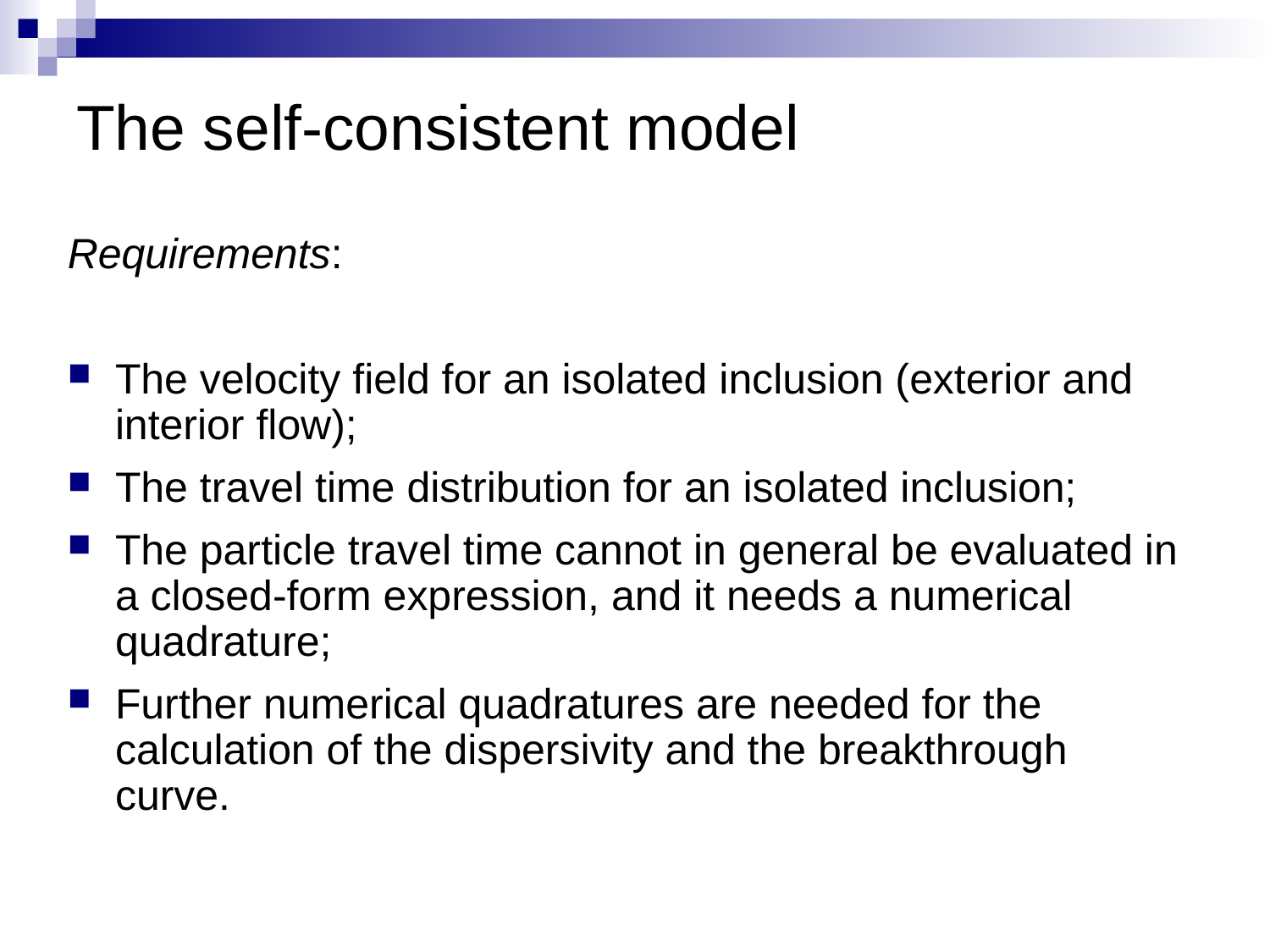

# The self-consistent model
Requirements:

The velocity field for an isolated inclusion (exterior and interior flow);
The travel time distribution for an isolated inclusion;
The particle travel time cannot in general be evaluated in a closed-form expression, and it needs a numerical quadrature;
Further numerical quadratures are needed for the calculation of the dispersivity and the breakthrough curve.